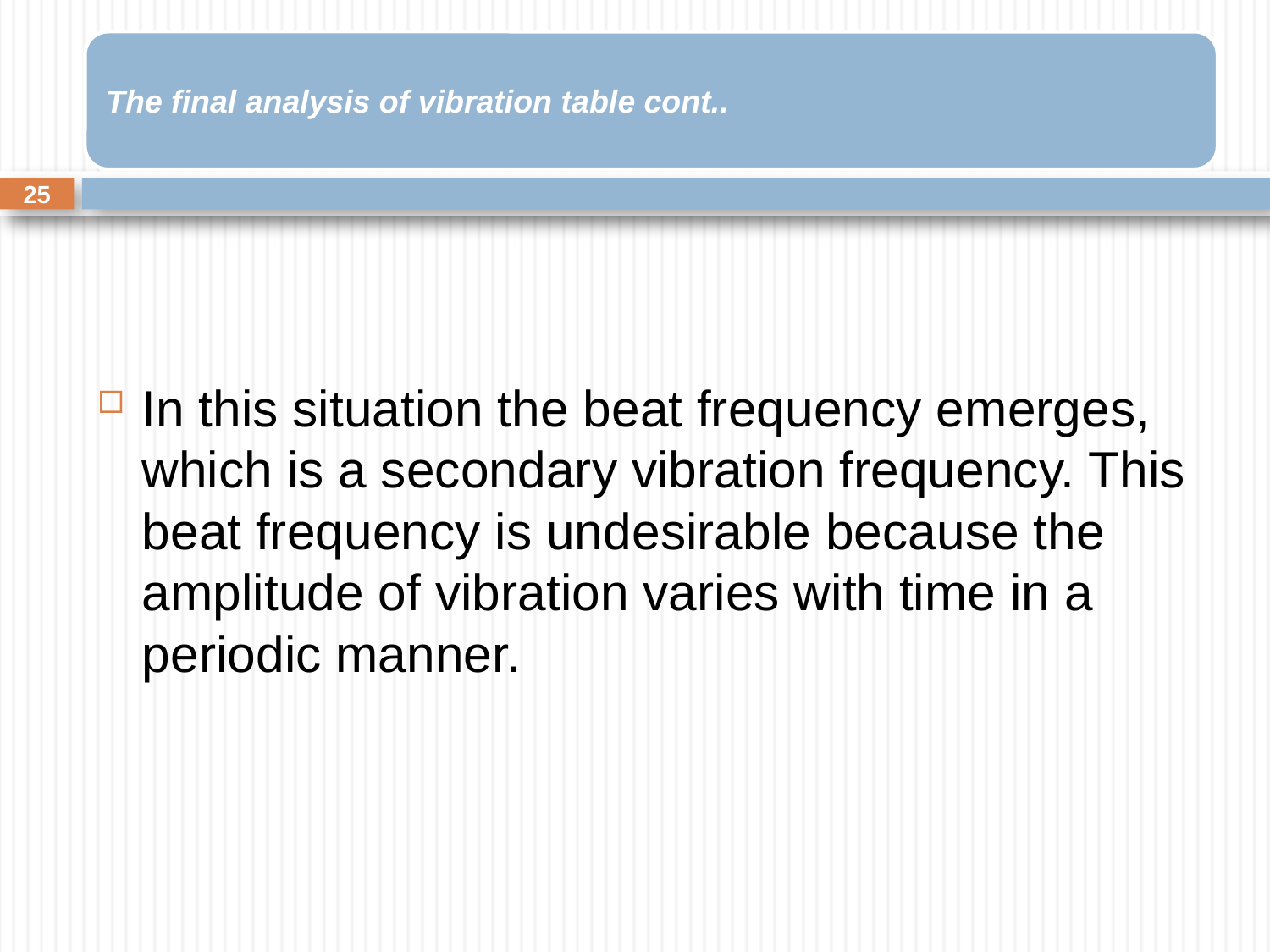

The final analysis of vibration table cont..
25

In this situation the beat frequency emerges, which is a secondary vibration frequency. This beat frequency is undesirable because the amplitude of vibration varies with time in a periodic manner.